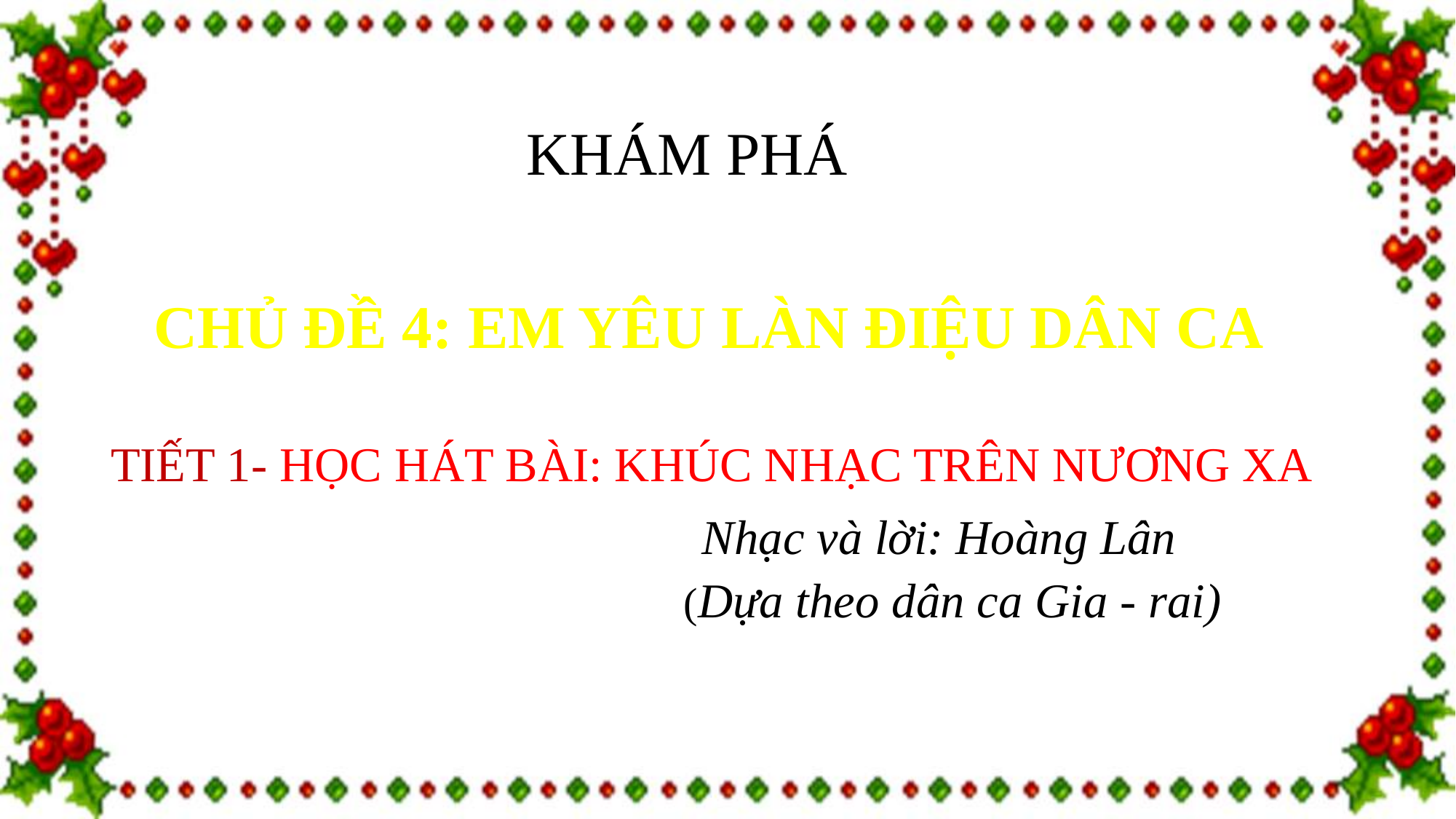

KHÁM PHÁ
CHỦ ĐỀ 4: EM YÊU LÀN ĐIỆU DÂN CA
TIẾT 1- HỌC HÁT BÀI: KHÚC NHẠC TRÊN NƯƠNG XA
Nhạc và lời: Hoàng Lân
(Dựa theo dân ca Gia - rai)